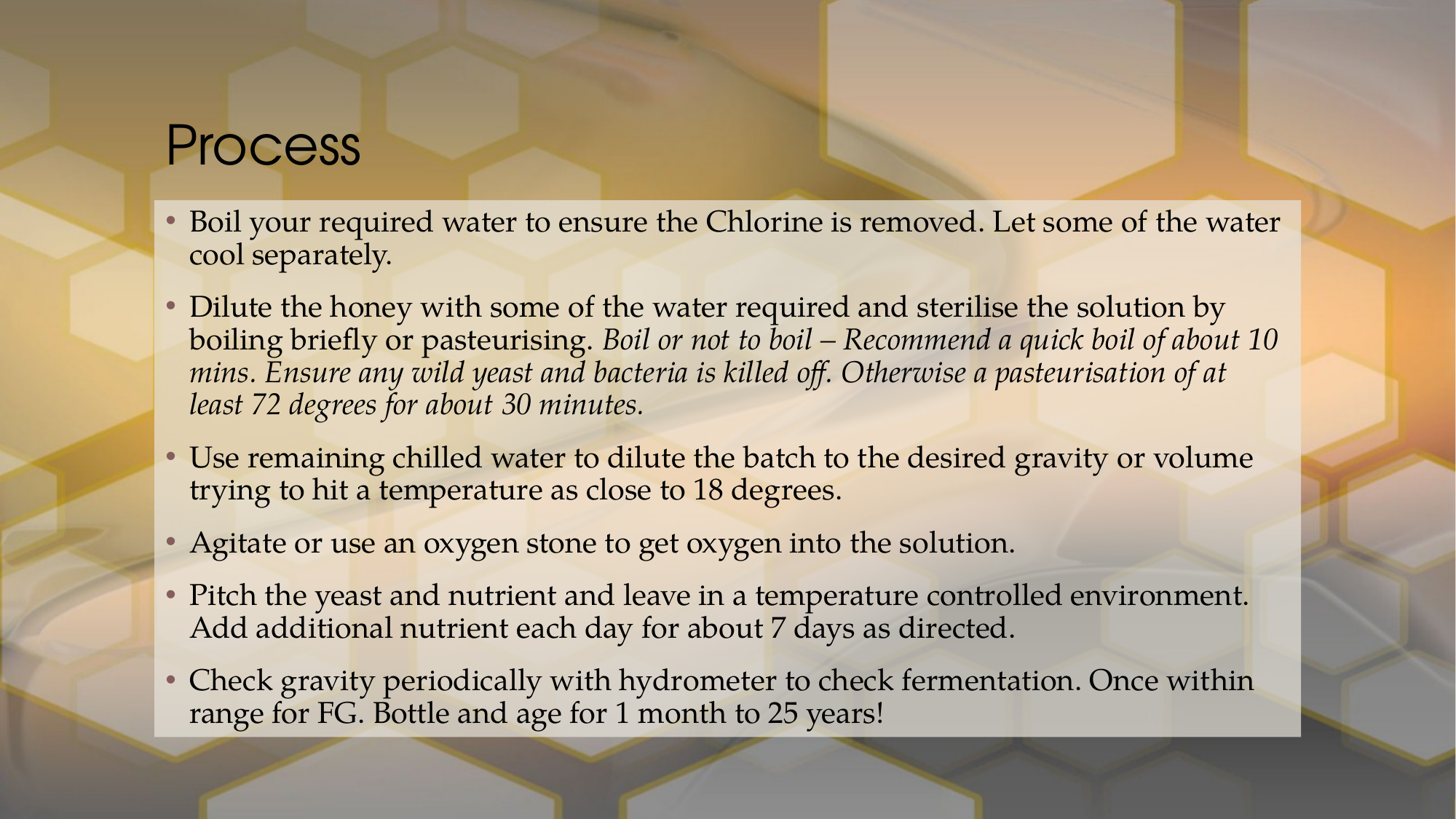

# Process
Boil your required water to ensure the Chlorine is removed. Let some of the water cool separately.
Dilute the honey with some of the water required and sterilise the solution by boiling briefly or pasteurising. Boil or not to boil – Recommend a quick boil of about 10 mins. Ensure any wild yeast and bacteria is killed off. Otherwise a pasteurisation of at least 72 degrees for about 30 minutes.
Use remaining chilled water to dilute the batch to the desired gravity or volume trying to hit a temperature as close to 18 degrees.
Agitate or use an oxygen stone to get oxygen into the solution.
Pitch the yeast and nutrient and leave in a temperature controlled environment. Add additional nutrient each day for about 7 days as directed.
Check gravity periodically with hydrometer to check fermentation. Once within range for FG. Bottle and age for 1 month to 25 years!